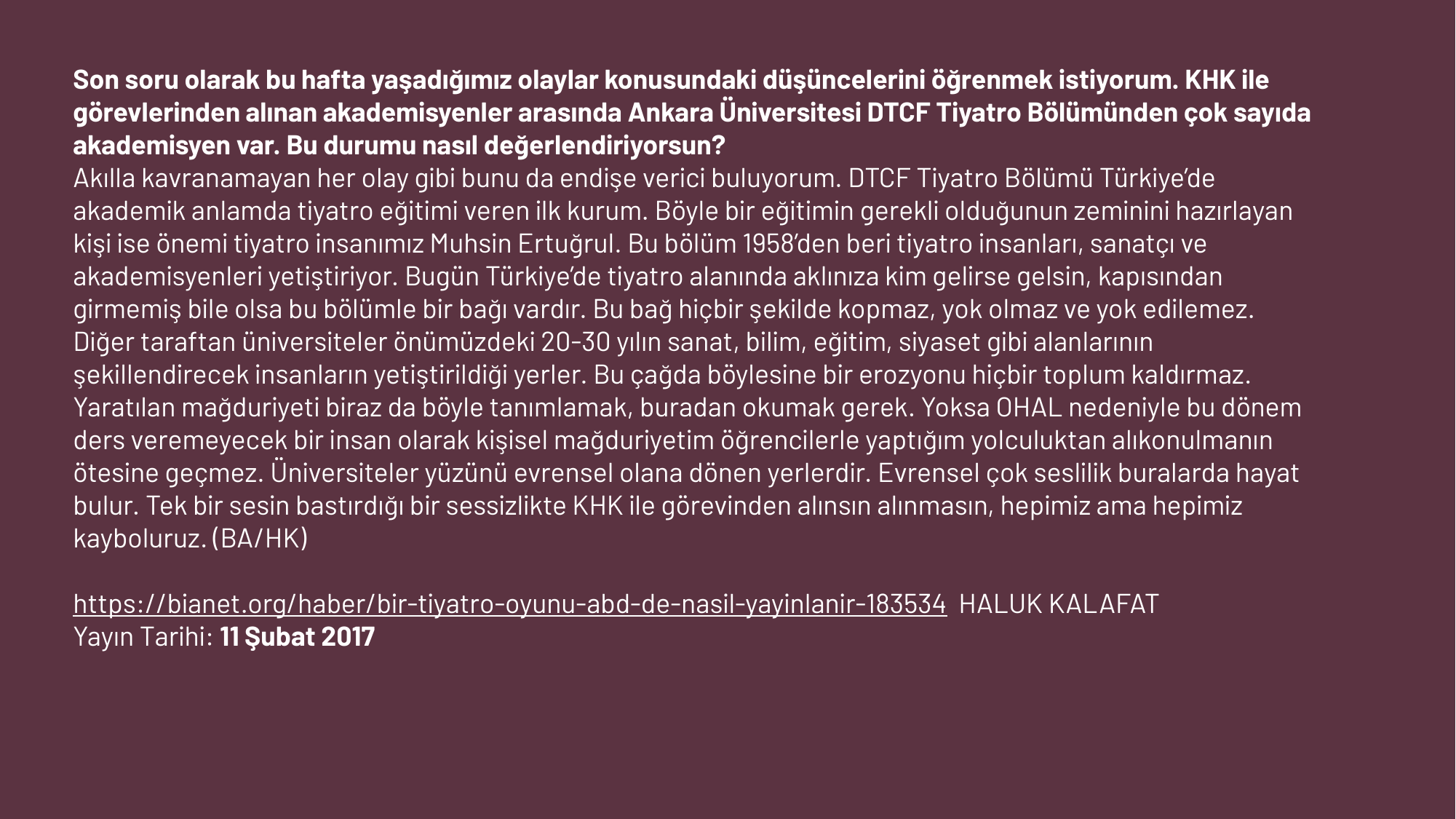

Son soru olarak bu hafta yaşadığımız olaylar konusundaki düşüncelerini öğrenmek istiyorum. KHK ile görevlerinden alınan akademisyenler arasında Ankara Üniversitesi DTCF Tiyatro Bölümünden çok sayıda akademisyen var. Bu durumu nasıl değerlendiriyorsun?
Akılla kavranamayan her olay gibi bunu da endişe verici buluyorum. DTCF Tiyatro Bölümü Türkiye’de akademik anlamda tiyatro eğitimi veren ilk kurum. Böyle bir eğitimin gerekli olduğunun zeminini hazırlayan kişi ise önemi tiyatro insanımız Muhsin Ertuğrul. Bu bölüm 1958’den beri tiyatro insanları, sanatçı ve akademisyenleri yetiştiriyor. Bugün Türkiye’de tiyatro alanında aklınıza kim gelirse gelsin, kapısından girmemiş bile olsa bu bölümle bir bağı vardır. Bu bağ hiçbir şekilde kopmaz, yok olmaz ve yok edilemez. Diğer taraftan üniversiteler önümüzdeki 20-30 yılın sanat, bilim, eğitim, siyaset gibi alanlarının şekillendirecek insanların yetiştirildiği yerler. Bu çağda böylesine bir erozyonu hiçbir toplum kaldırmaz. Yaratılan mağduriyeti biraz da böyle tanımlamak, buradan okumak gerek. Yoksa OHAL nedeniyle bu dönem ders veremeyecek bir insan olarak kişisel mağduriyetim öğrencilerle yaptığım yolculuktan alıkonulmanın ötesine geçmez. Üniversiteler yüzünü evrensel olana dönen yerlerdir. Evrensel çok seslilik buralarda hayat bulur. Tek bir sesin bastırdığı bir sessizlikte KHK ile görevinden alınsın alınmasın, hepimiz ama hepimiz kayboluruz. (BA/HK)

https://bianet.org/haber/bir-tiyatro-oyunu-abd-de-nasil-yayinlanir-183534  HALUK KALAFAT
Yayın Tarihi: 11 Şubat 2017